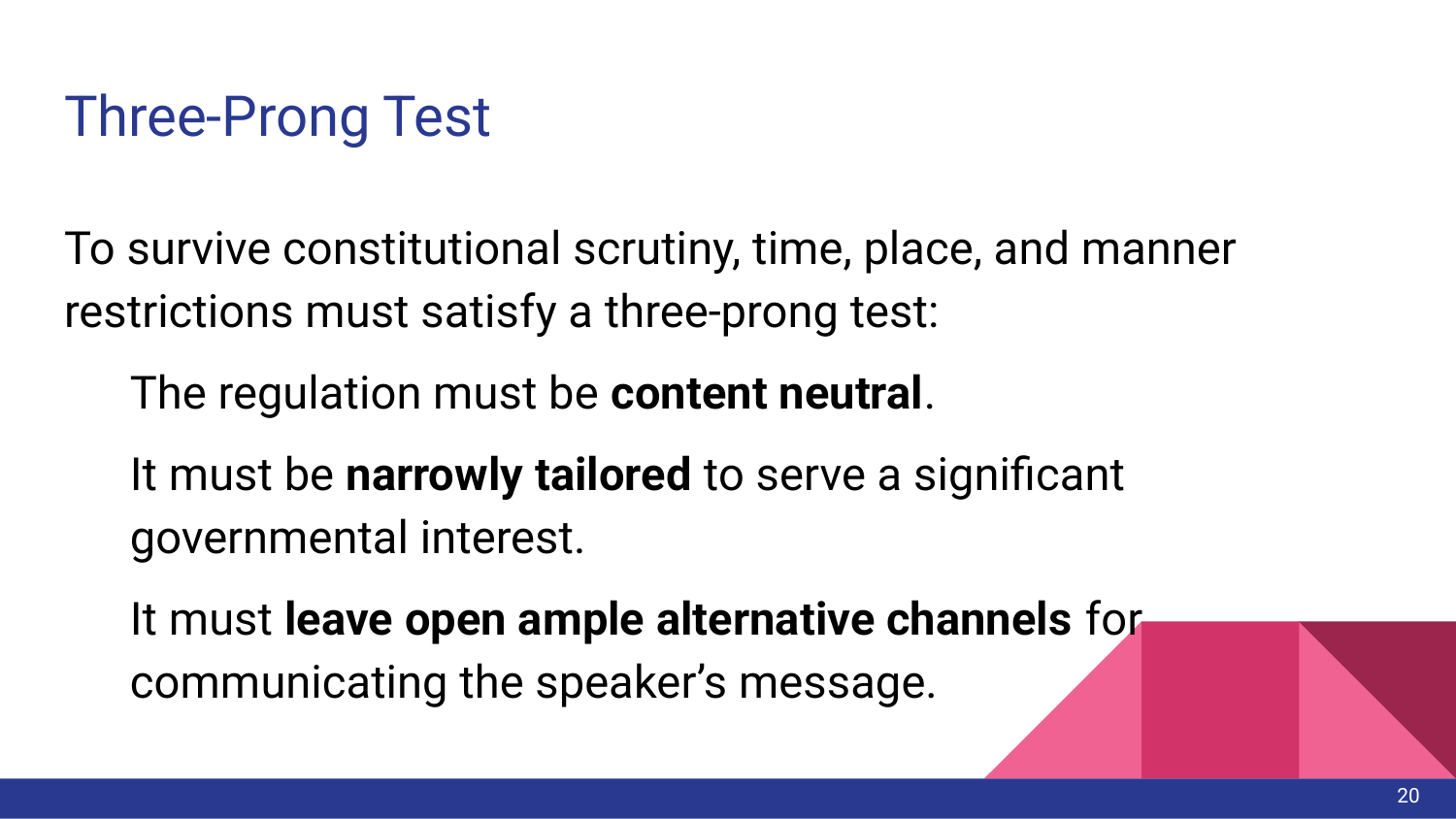

# Three-Prong Test
To survive constitutional scrutiny, time, place, and manner restrictions must satisfy a three-prong test:
The regulation must be content neutral.
It must be narrowly tailored to serve a significant governmental interest.
It must leave open ample alternative channels for communicating the speaker’s message.

20